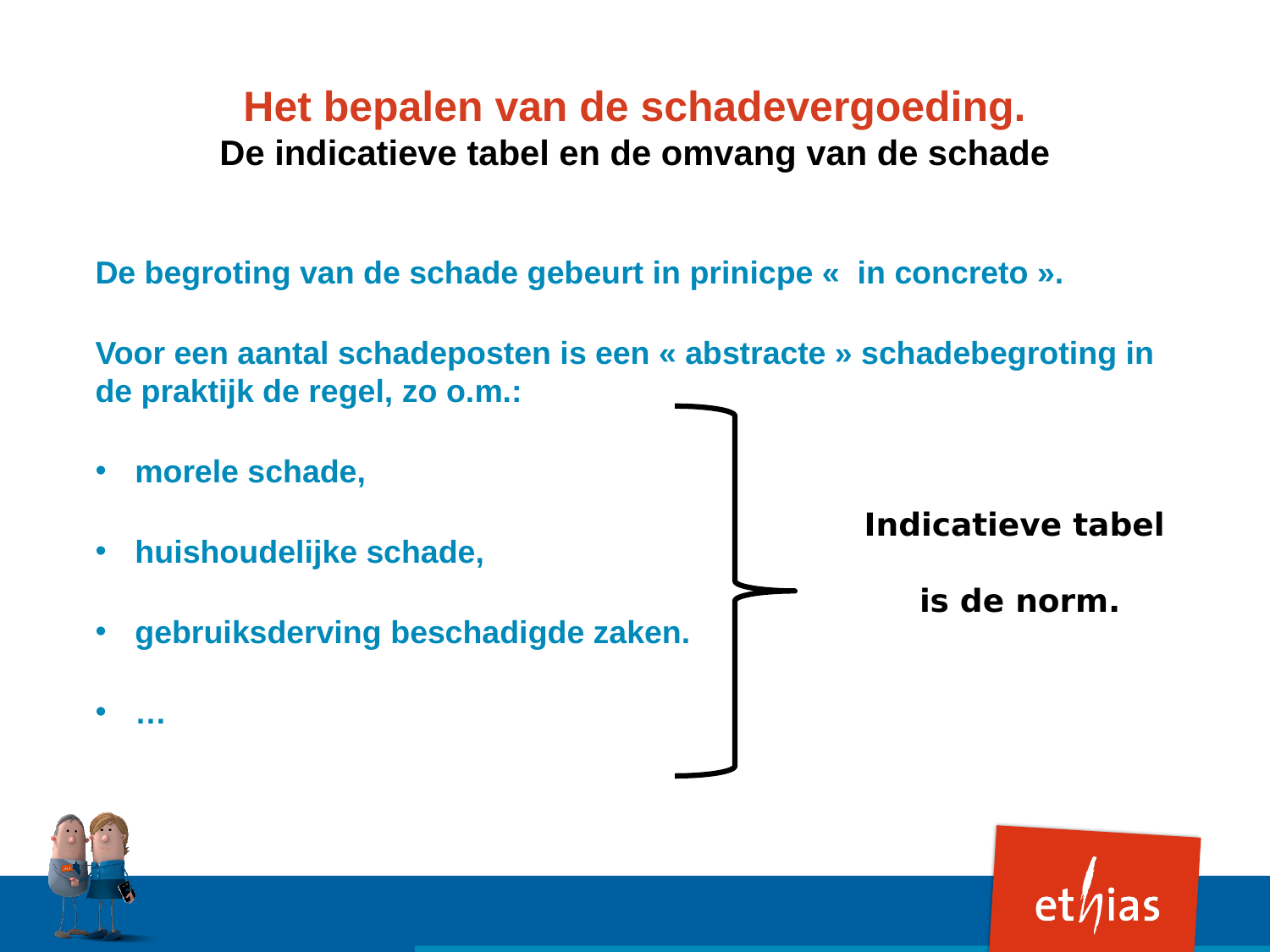

# Het bepalen van de schadevergoeding. De indicatieve tabel en de omvang van de schade
De begroting van de schade gebeurt in prinicpe «  in concreto ».
Voor een aantal schadeposten is een « abstracte » schadebegroting in de praktijk de regel, zo o.m.:
morele schade,
huishoudelijke schade,
gebruiksderving beschadigde zaken.
…

Indicatieve tabel

is de norm.